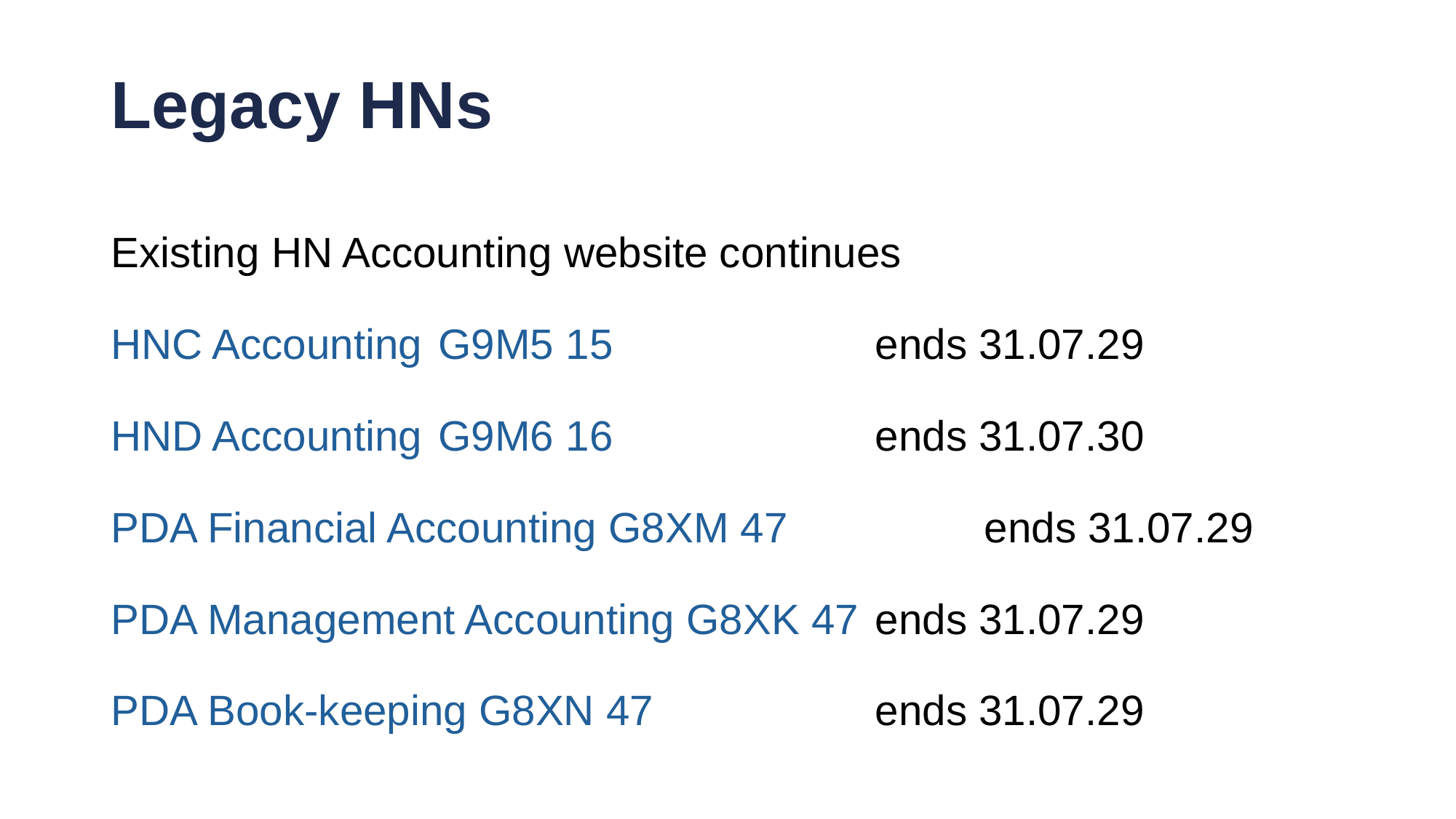

# Legacy HNs
Existing HN Accounting website continues
HNC Accounting 	G9M5 15			ends 31.07.29
HND Accounting	G9M6 16			ends 31.07.30
PDA Financial Accounting G8XM 47		ends 31.07.29
PDA Management Accounting G8XK 47	ends 31.07.29
PDA Book-keeping G8XN 47			ends 31.07.29